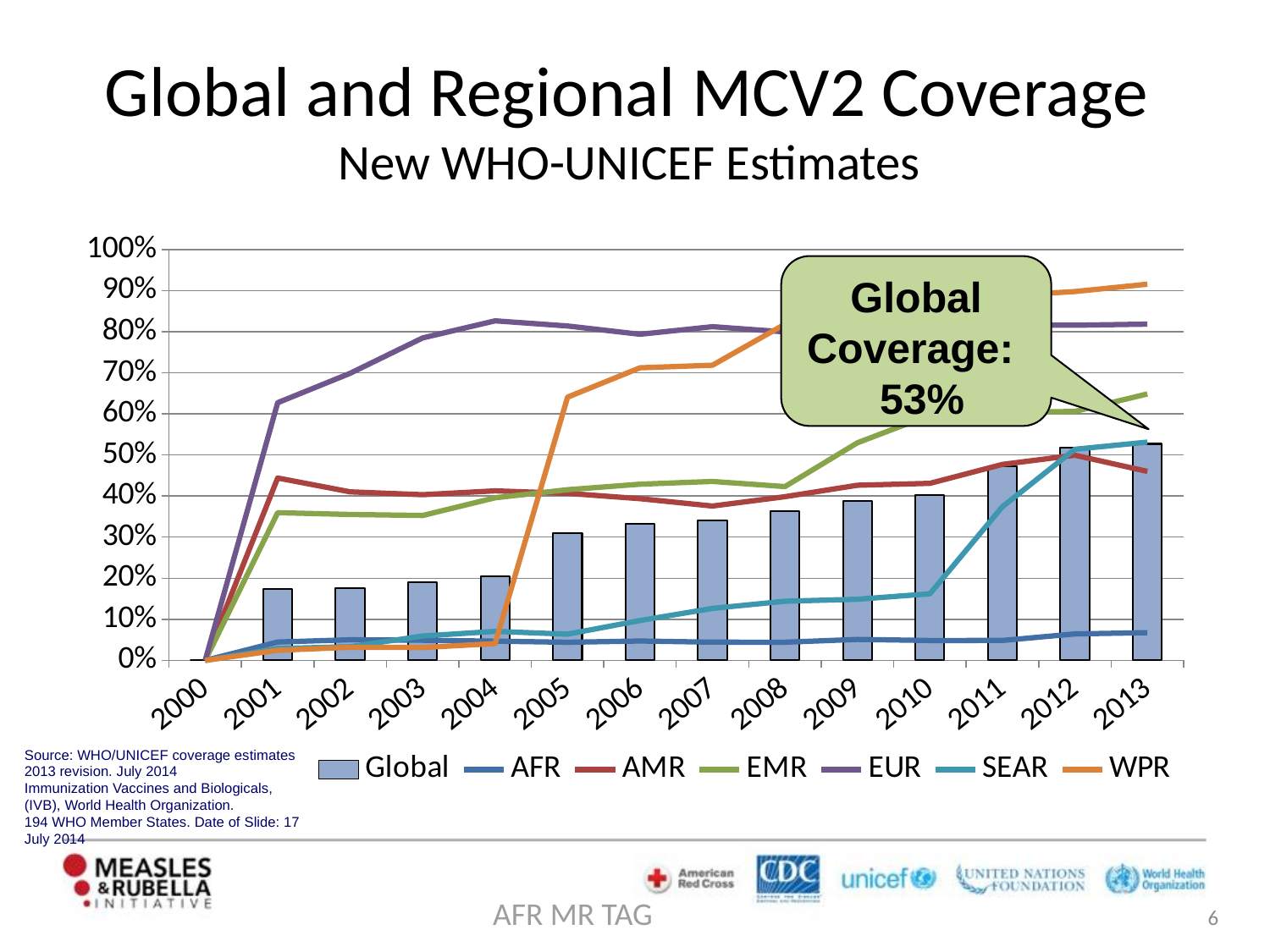

# Global and Regional MCV2 Coverage New WHO-UNICEF Estimates

### Chart

| Category | Global | AFR | AMR | EMR | EUR | SEAR | WPR |
|---|---|---|---|---|---|---|---|
| 2000.0 | 0.0 | 0.0 | 0.0 | 0.0 | 0.0 | 0.0 | 0.0 |
| 2001.0 | 0.172942697804777 | 0.0447328251268747 | 0.443973859628821 | 0.359422511902239 | 0.627321286466457 | 0.0288750757004416 | 0.0244953652373145 |
| 2002.0 | 0.176721606064816 | 0.0502196717072649 | 0.410307546868903 | 0.355115157397345 | 0.698740184658057 | 0.0331608028045063 | 0.0318727279251739 |
| 2003.0 | 0.190699408466853 | 0.0490036891866398 | 0.403370169021219 | 0.352693807452213 | 0.78492395772392 | 0.0593039068937277 | 0.0312913526248998 |
| 2004.0 | 0.203979312571319 | 0.0468016178857935 | 0.412738088357471 | 0.395791074405945 | 0.826484962820181 | 0.0705925651576444 | 0.0408348313401519 |
| 2005.0 | 0.309829125824167 | 0.0441163629654862 | 0.4066908036551 | 0.415574644559801 | 0.813969061578245 | 0.0638387556477417 | 0.640831265262477 |
| 2006.0 | 0.33152899200443 | 0.0471610280693758 | 0.393660897836129 | 0.42886557612132 | 0.79375598537439 | 0.096997227862908 | 0.712123218406892 |
| 2007.0 | 0.340717611810544 | 0.0443665861258288 | 0.375749613485237 | 0.435593043190805 | 0.81224132444854 | 0.12652372428805 | 0.718532531412974 |
| 2008.0 | 0.363738813564034 | 0.0441979760505745 | 0.398476774251482 | 0.423126704236669 | 0.799656320692656 | 0.143884647738962 | 0.818393949969248 |
| 2009.0 | 0.38898361663686 | 0.0510388196699741 | 0.42629733751265 | 0.529678129170848 | 0.772366350903784 | 0.1487475672833 | 0.866710424851082 |
| 2010.0 | 0.403421507417158 | 0.0483828718553539 | 0.431011860045306 | 0.596734249756111 | 0.79606097778045 | 0.162121137094988 | 0.87079431856166 |
| 2011.0 | 0.472623124698204 | 0.0484799634746688 | 0.477020048492455 | 0.603706399861229 | 0.816137320790551 | 0.374111249908233 | 0.887141189249836 |
| 2012.0 | 0.518714836829982 | 0.0644329676681961 | 0.499502022797277 | 0.606023132507827 | 0.815743507318275 | 0.513923757330101 | 0.897825652718744 |
| 2013.0 | 0.527110698611934 | 0.0673878642528982 | 0.460049415298402 | 0.648529312632171 | 0.81844837923779 | 0.531319605232283 | 0.915705355398439 |
Global Coverage:   53%
Source: WHO/UNICEF coverage estimates 2013 revision. July 2014
Immunization Vaccines and Biologicals, (IVB), World Health Organization.
194 WHO Member States. Date of Slide: 17 July 2014
6